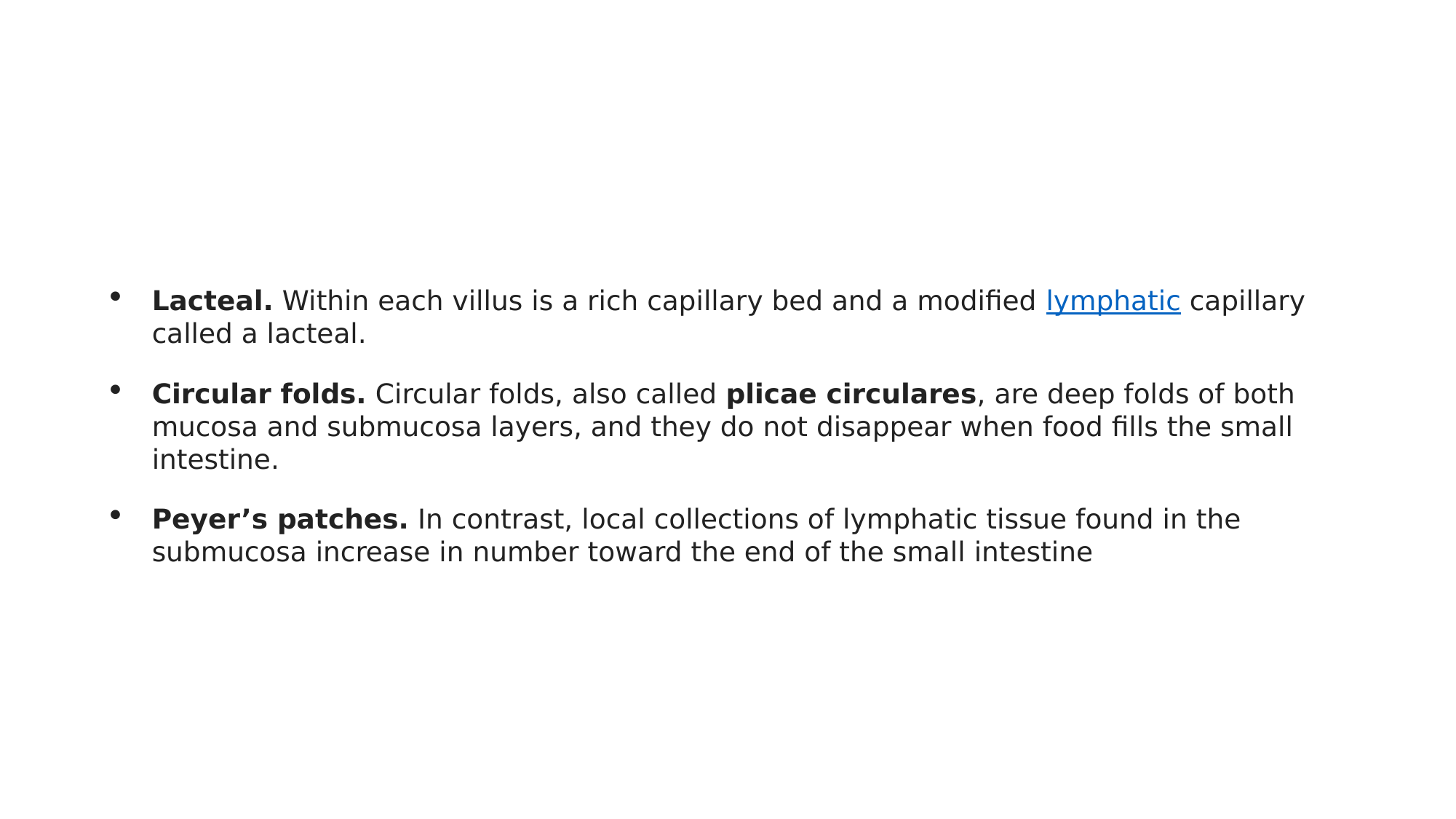

#

Lacteal. Within each villus is a rich capillary bed and a modified lymphatic capillary called a lacteal.
Circular folds. Circular folds, also called plicae circulares, are deep folds of both mucosa and submucosa layers, and they do not disappear when food fills the small intestine.
Peyer’s patches. In contrast, local collections of lymphatic tissue found in the submucosa increase in number toward the end of the small intestine